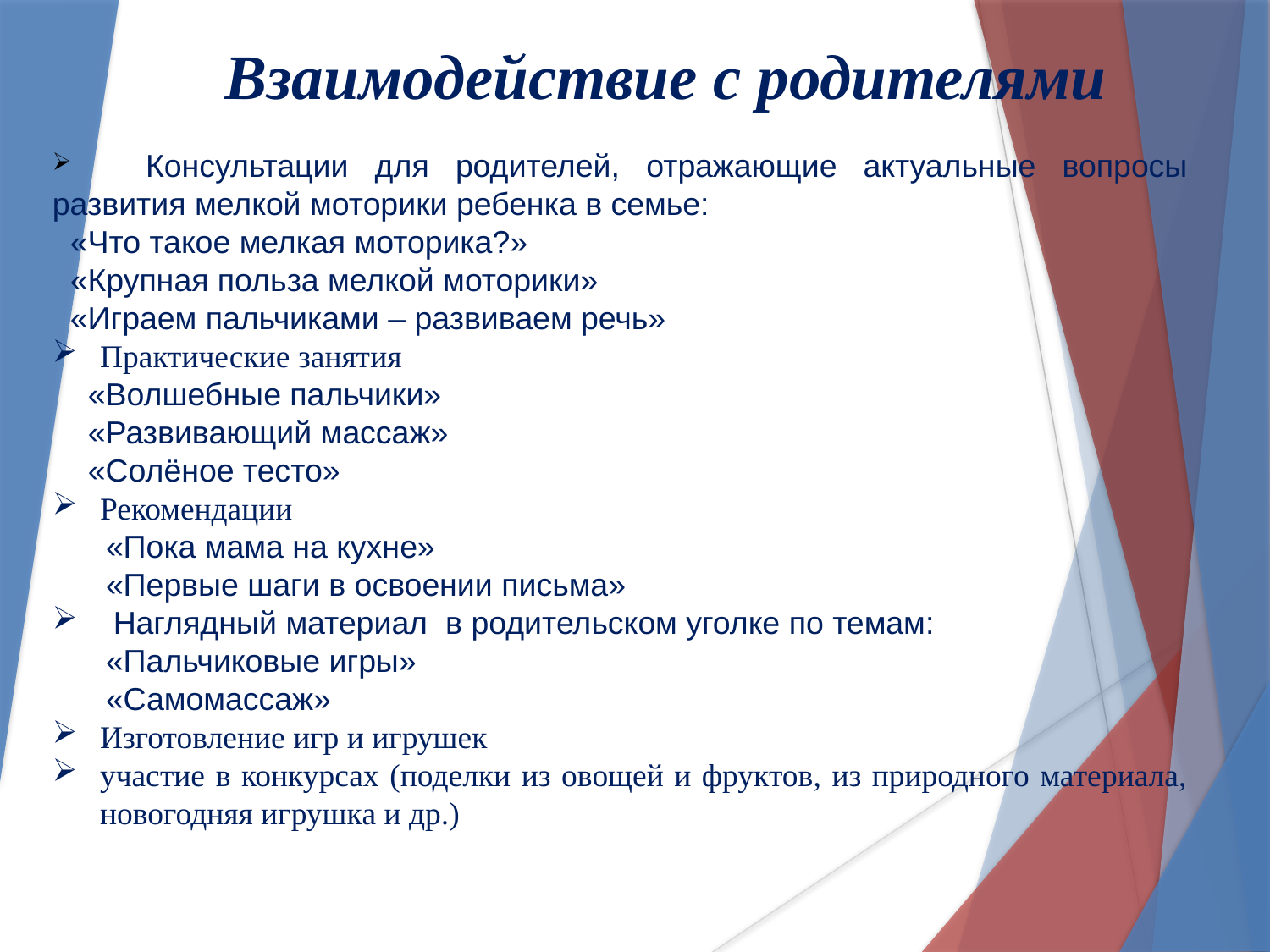

Взаимодействие с родителями
   Консультации для родителей, отражающие актуальные вопросы развития мелкой моторики ребенка в семье:
  «Что такое мелкая моторика?»
  «Крупная польза мелкой моторики»
  «Играем пальчиками – развиваем речь»
Практические занятия
    «Волшебные пальчики»
    «Развивающий массаж»
    «Солёное тесто»
Рекомендации
      «Пока мама на кухне»
      «Первые шаги в освоении письма»
    Наглядный материал  в родительском уголке по темам:
      «Пальчиковые игры»
      «Самомассаж»
Изготовление игр и игрушек
участие в конкурсах (поделки из овощей и фруктов, из природного материала, новогодняя игрушка и др.)

#